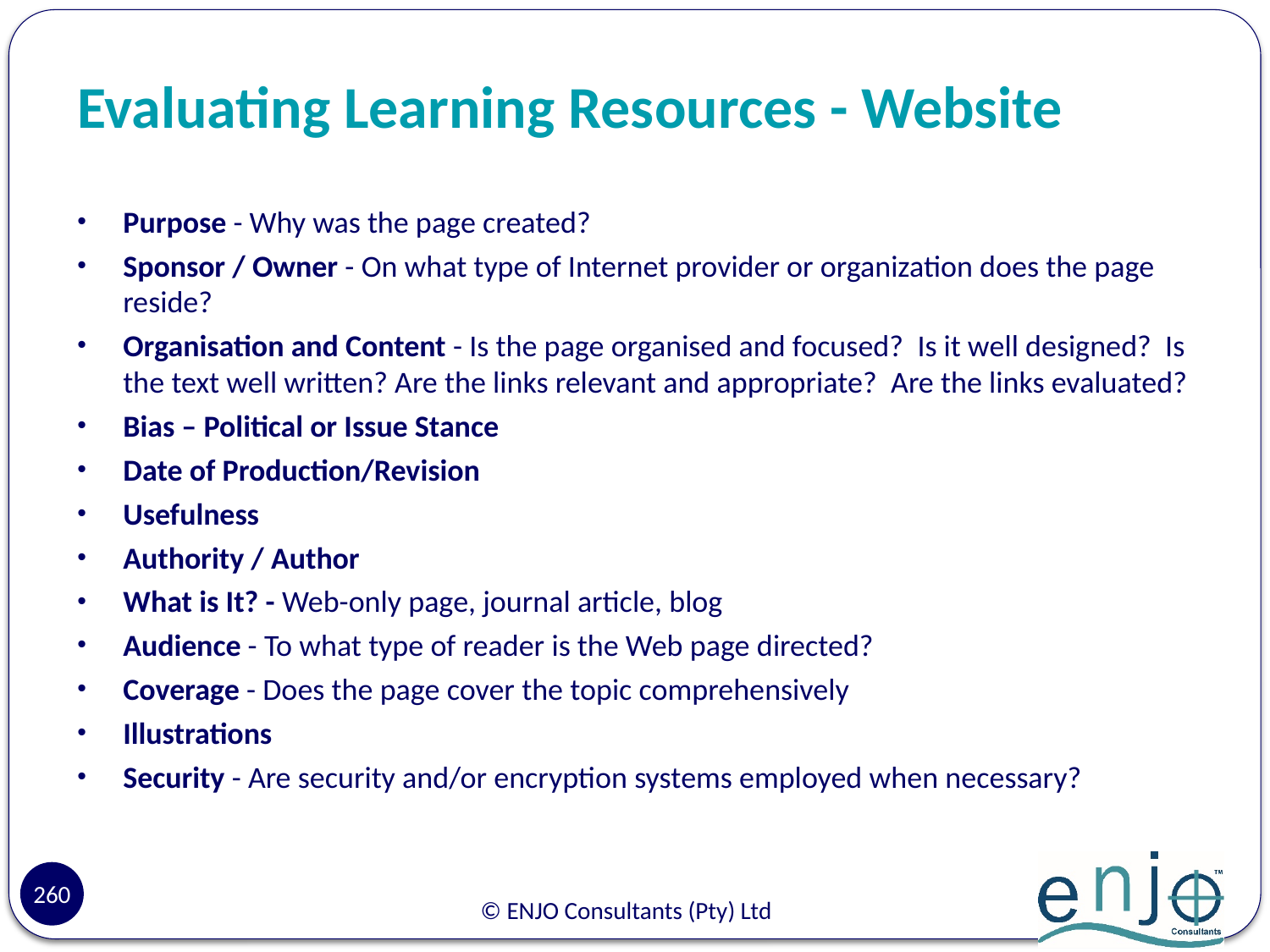

# Evaluating Learning Resources - Website
Purpose - Why was the page created?
Sponsor / Owner - On what type of Internet provider or organization does the page reside?
Organisation and Content - Is the page organised and focused?  Is it well designed?  Is the text well written? Are the links relevant and appropriate?  Are the links evaluated?
Bias – Political or Issue Stance
Date of Production/Revision
Usefulness
Authority / Author
What is It? - Web-only page, journal article, blog
Audience - To what type of reader is the Web page directed?
Coverage - Does the page cover the topic comprehensively
Illustrations
Security - Are security and/or encryption systems employed when necessary?

260
© ENJO Consultants (Pty) Ltd